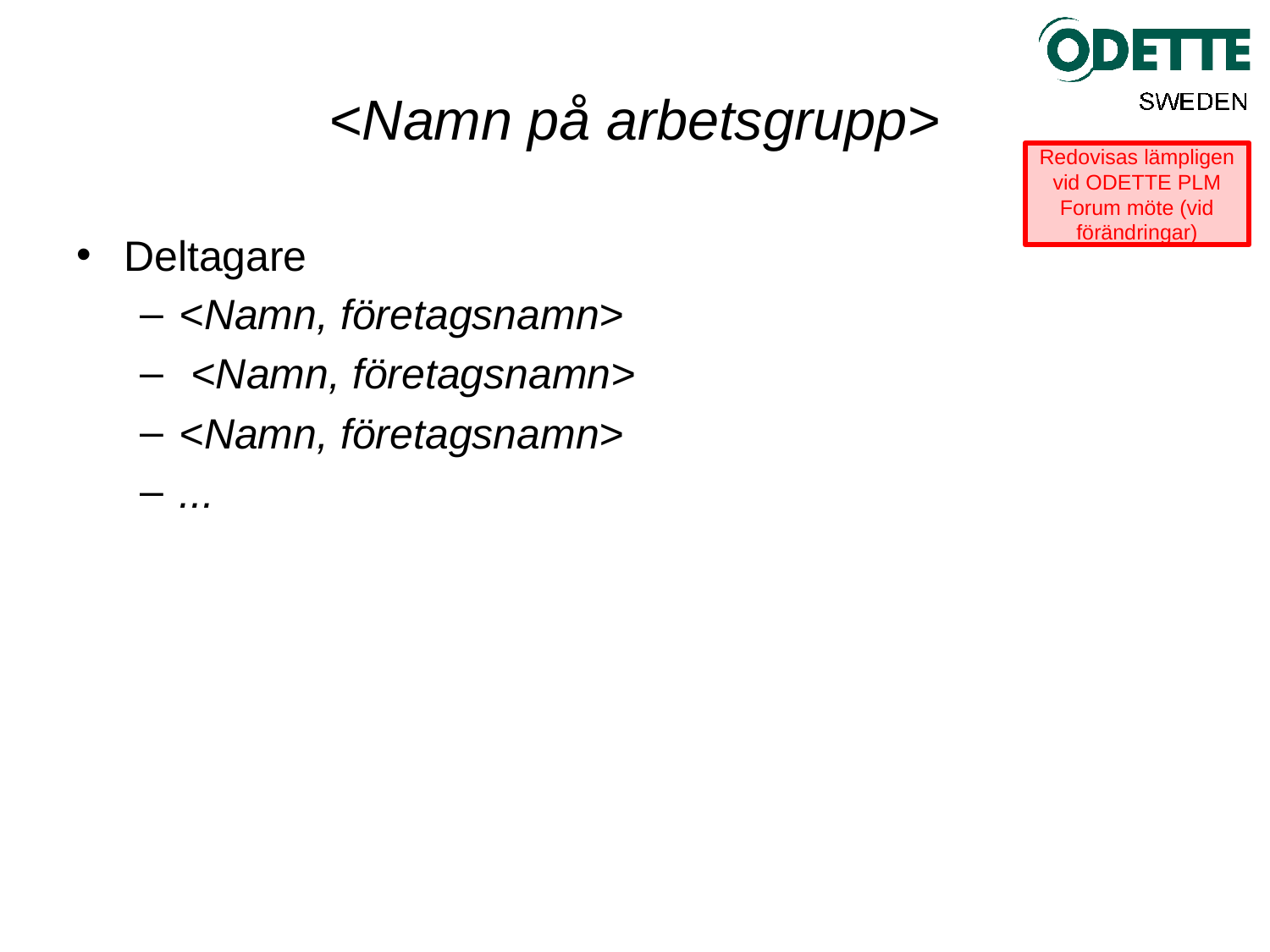

# <Namn på arbetsgrupp>
Redovisas lämpligen vid ODETTE PLM Forum möte (vid förändringar)
Deltagare
<Namn, företagsnamn>
 <Namn, företagsnamn>
<Namn, företagsnamn>
...